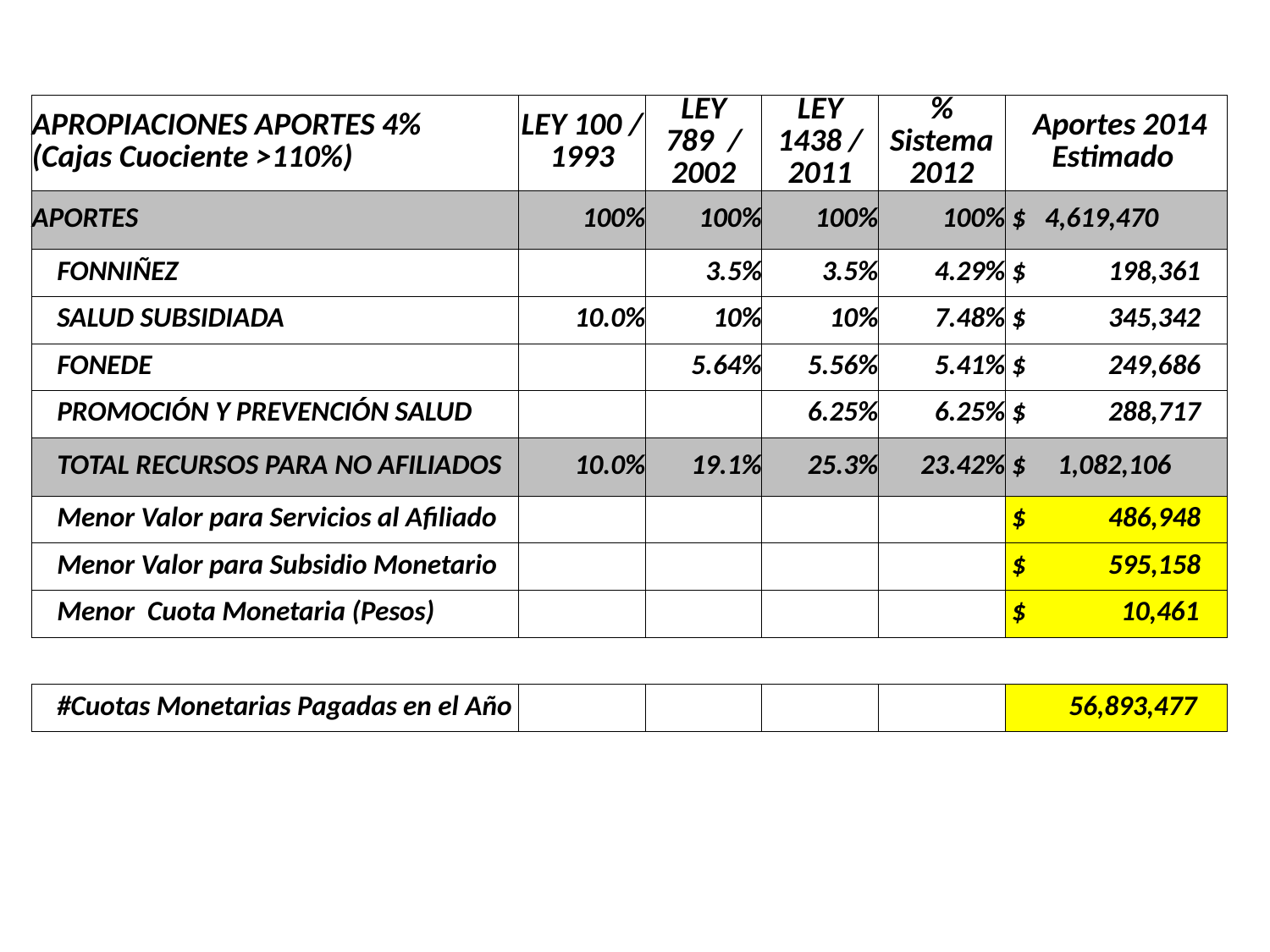

| APROPIACIONES APORTES 4% (Cajas Cuociente >110%) | LEY 100 / 1993 | LEY 789 / 2002 | LEY 1438 / 2011 | % Sistema 2012 | Aportes 2014 Estimado |
| --- | --- | --- | --- | --- | --- |
| APORTES | 100% | 100% | 100% | 100% | $ 4,619,470 |
| FONNIÑEZ |  | 3.5% | 3.5% | 4.29% | $ 198,361 |
| SALUD SUBSIDIADA | 10.0% | 10% | 10% | 7.48% | $ 345,342 |
| FONEDE |  | 5.64% | 5.56% | 5.41% | $ 249,686 |
| PROMOCIÓN Y PREVENCIÓN SALUD |  |  | 6.25% | 6.25% | $ 288,717 |
| TOTAL RECURSOS PARA NO AFILIADOS | 10.0% | 19.1% | 25.3% | 23.42% | $ 1,082,106 |
| Menor Valor para Servicios al Afiliado |  |  |  |  | $ 486,948 |
| Menor Valor para Subsidio Monetario |  |  |  |  | $ 595,158 |
| Menor Cuota Monetaria (Pesos) |  |  |  |  | $ 10,461 |
|  |  |  |  |  |  |
| #Cuotas Monetarias Pagadas en el Año |  |  |  |  | 56,893,477 |